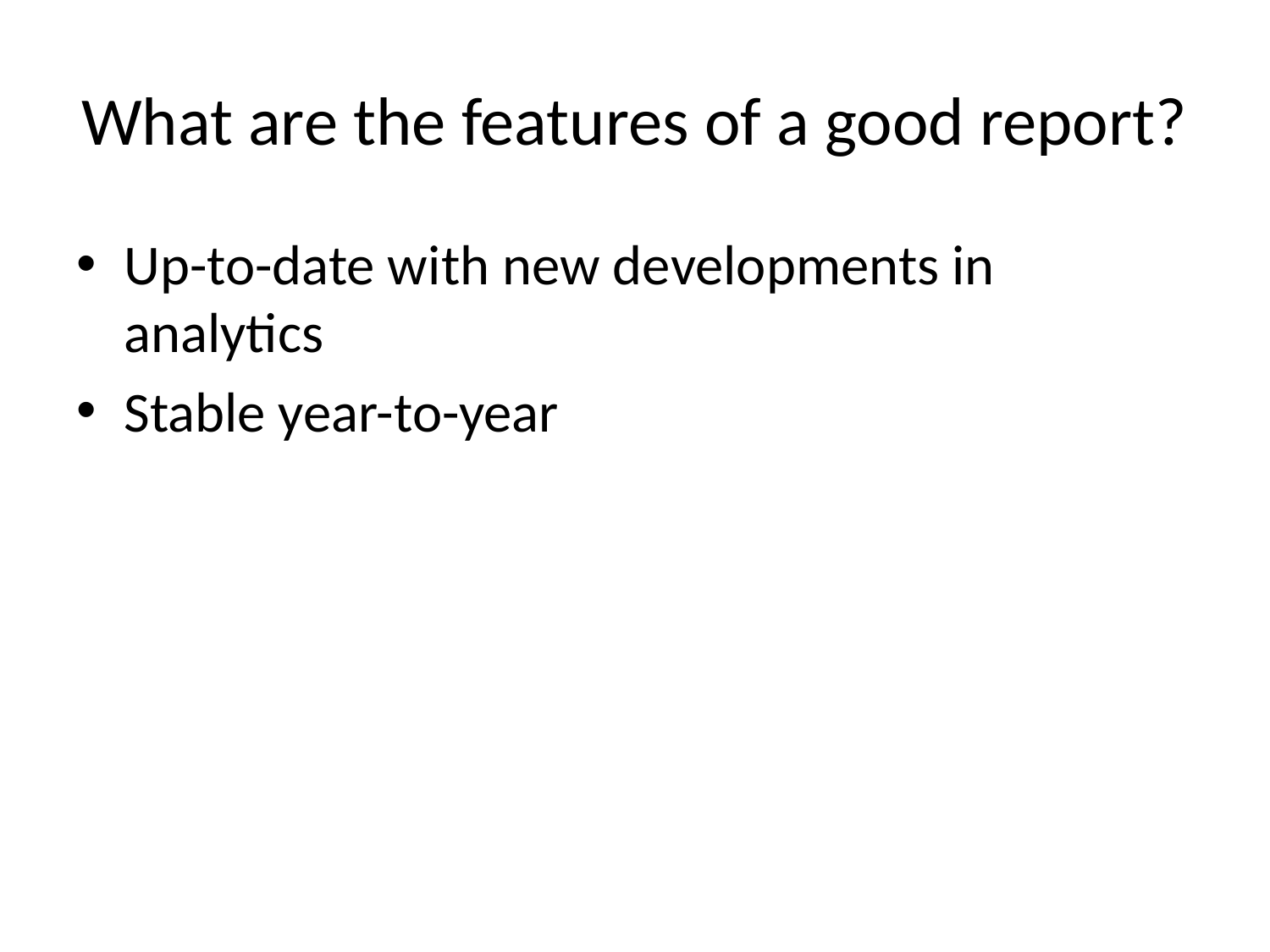

# What are the features of a good report?
Up-to-date with new developments in analytics
Stable year-to-year